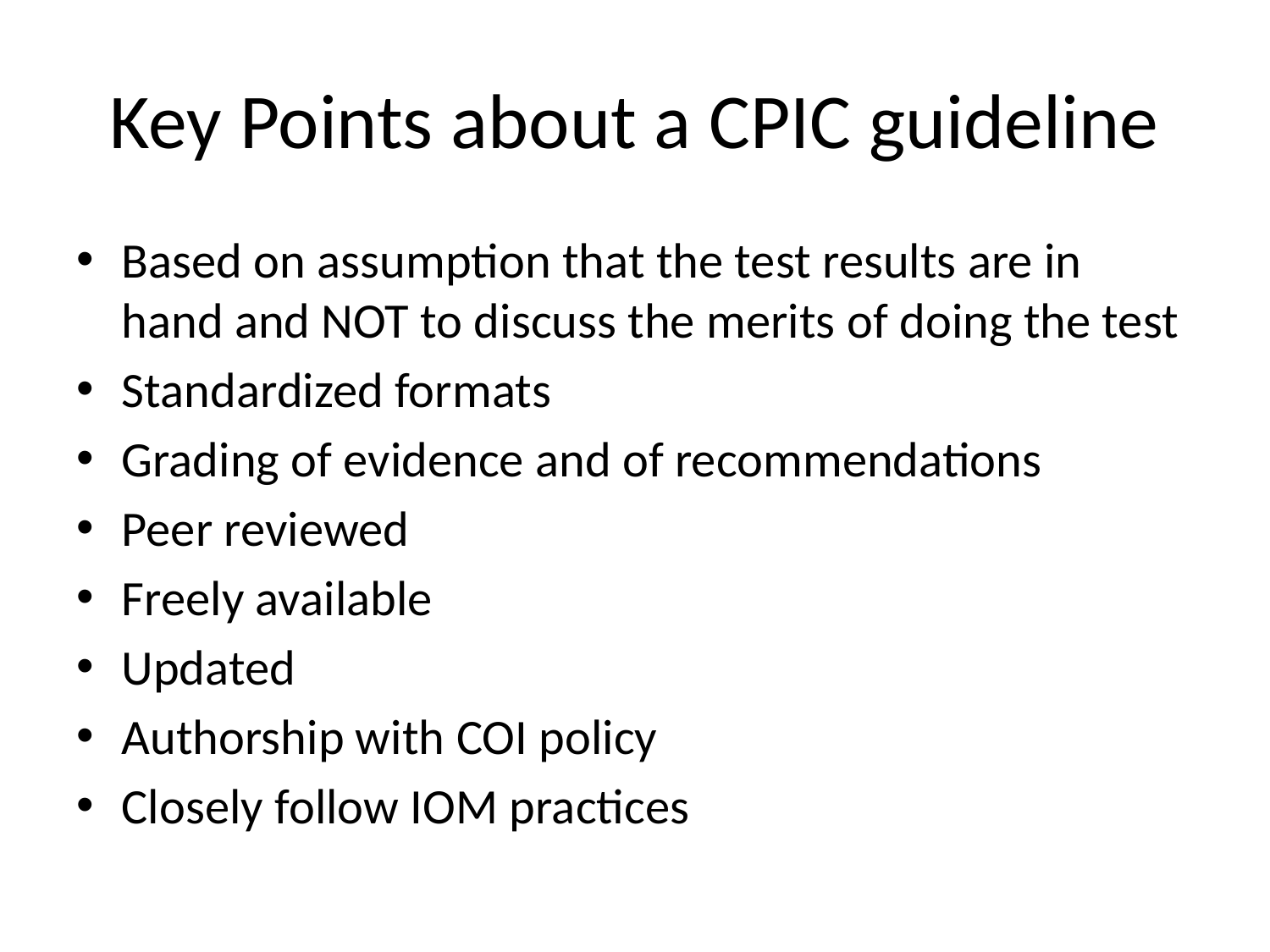

# Key Points about a CPIC guideline
Based on assumption that the test results are in hand and NOT to discuss the merits of doing the test
Standardized formats
Grading of evidence and of recommendations
Peer reviewed
Freely available
Updated
Authorship with COI policy
Closely follow IOM practices